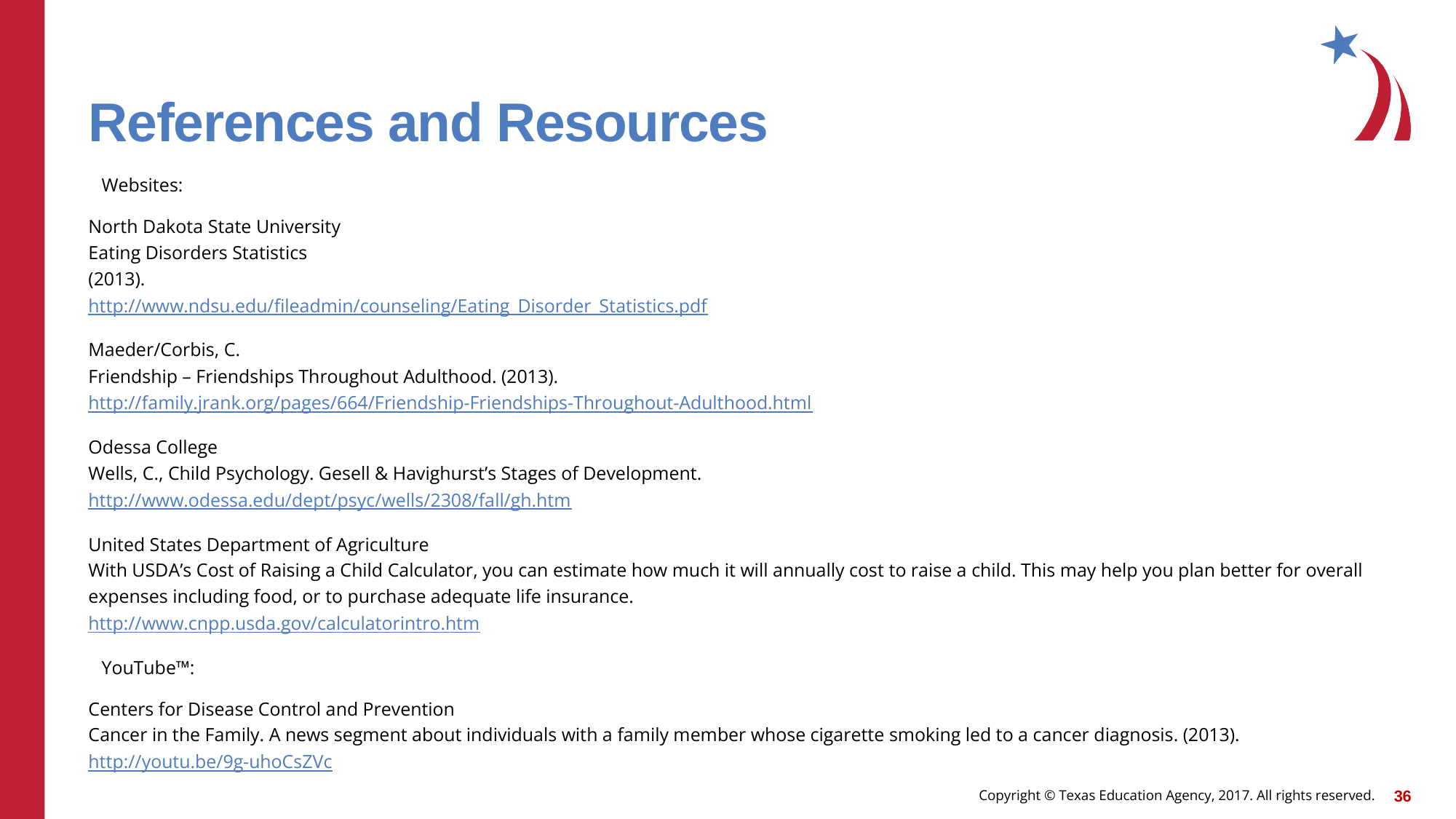

# References and Resources
Websites:
North Dakota State University
Eating Disorders Statistics
(2013).
http://www.ndsu.edu/fileadmin/counseling/Eating_Disorder_Statistics.pdf
Maeder/Corbis, C. 
Friendship – Friendships Throughout Adulthood. (2013).
http://family.jrank.org/pages/664/Friendship-Friendships-Throughout-Adulthood.html
Odessa College
Wells, C., Child Psychology. Gesell & Havighurst’s Stages of Development.
http://www.odessa.edu/dept/psyc/wells/2308/fall/gh.htm
United States Department of Agriculture
With USDA’s Cost of Raising a Child Calculator, you can estimate how much it will annually cost to raise a child. This may help you plan better for overall expenses including food, or to purchase adequate life insurance. 
http://www.cnpp.usda.gov/calculatorintro.htm
YouTube™:
Centers for Disease Control and Prevention
Cancer in the Family. A news segment about individuals with a family member whose cigarette smoking led to a cancer diagnosis. (2013).
http://youtu.be/9g-uhoCsZVc